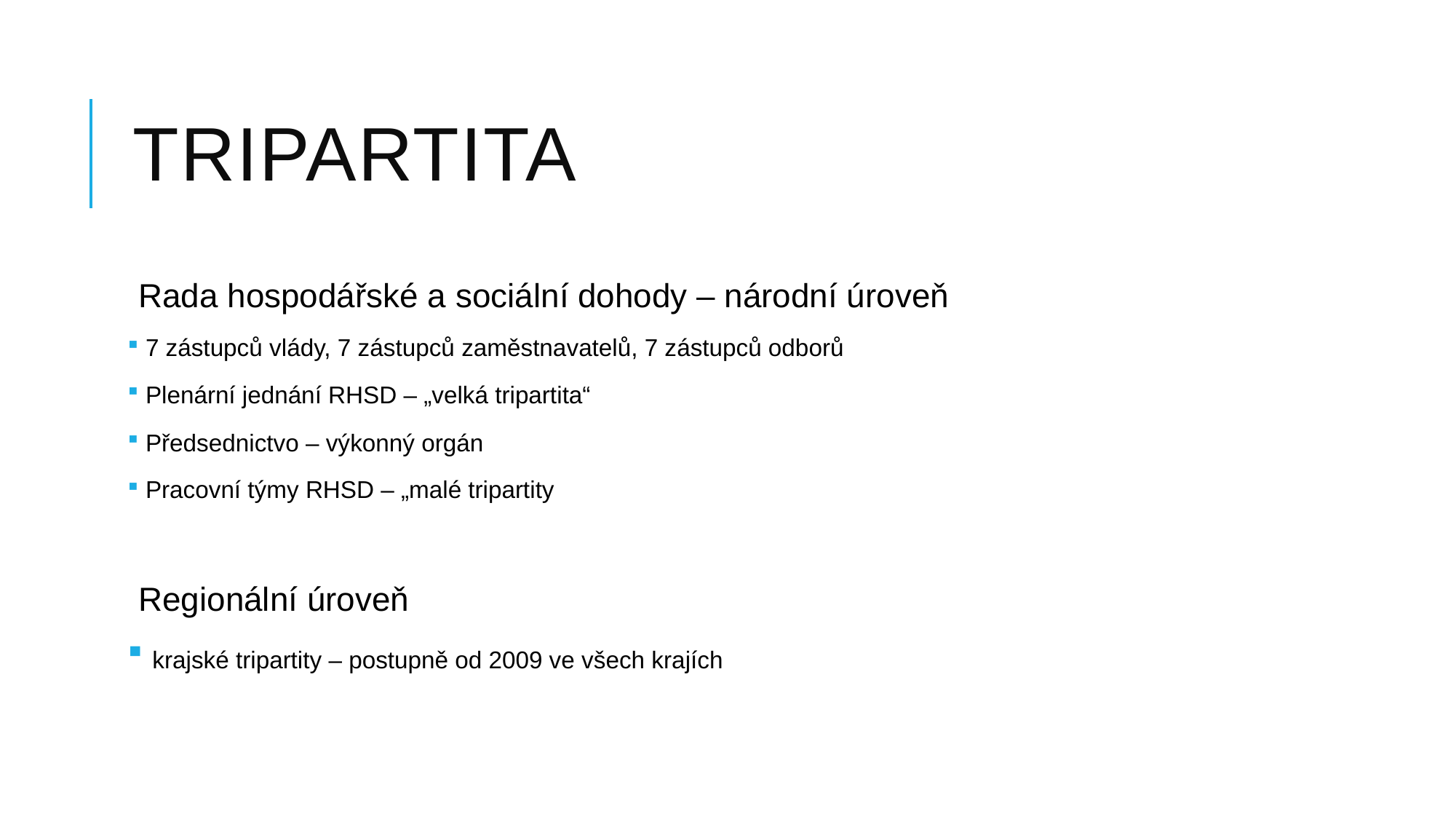

# Tripartita
Rada hospodářské a sociální dohody – národní úroveň
 7 zástupců vlády, 7 zástupců zaměstnavatelů, 7 zástupců odborů
 Plenární jednání RHSD – „velká tripartita“
 Předsednictvo – výkonný orgán
 Pracovní týmy RHSD – „malé tripartity

Regionální úroveň
 krajské tripartity – postupně od 2009 ve všech krajích